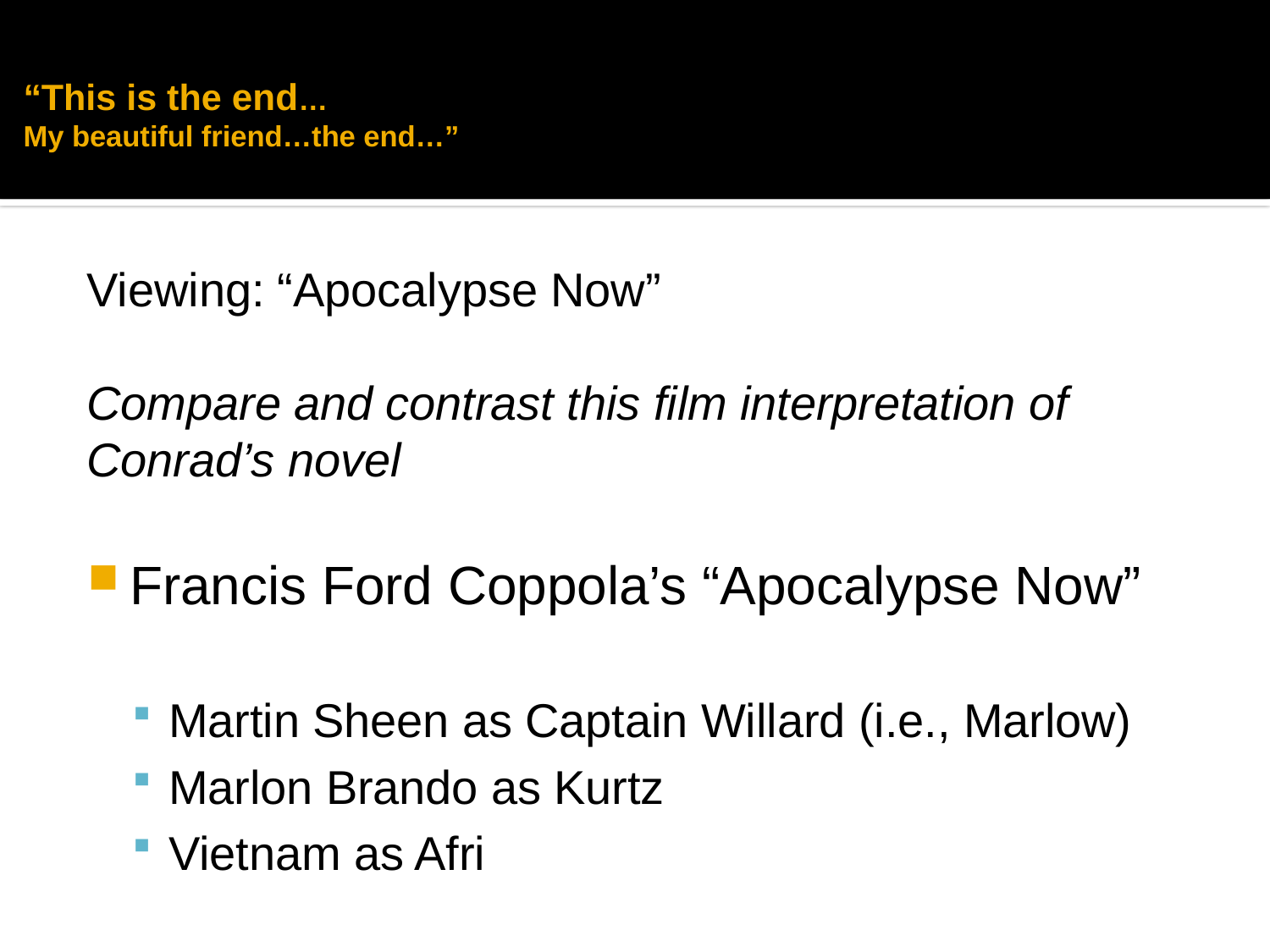

# “This is the end… My beautiful friend…the end…”
Viewing: “Apocalypse Now”

Compare and contrast this film interpretation of Conrad’s novel

Francis Ford Coppola’s “Apocalypse Now”

Martin Sheen as Captain Willard (i.e., Marlow)
Marlon Brando as Kurtz
Vietnam as Afri